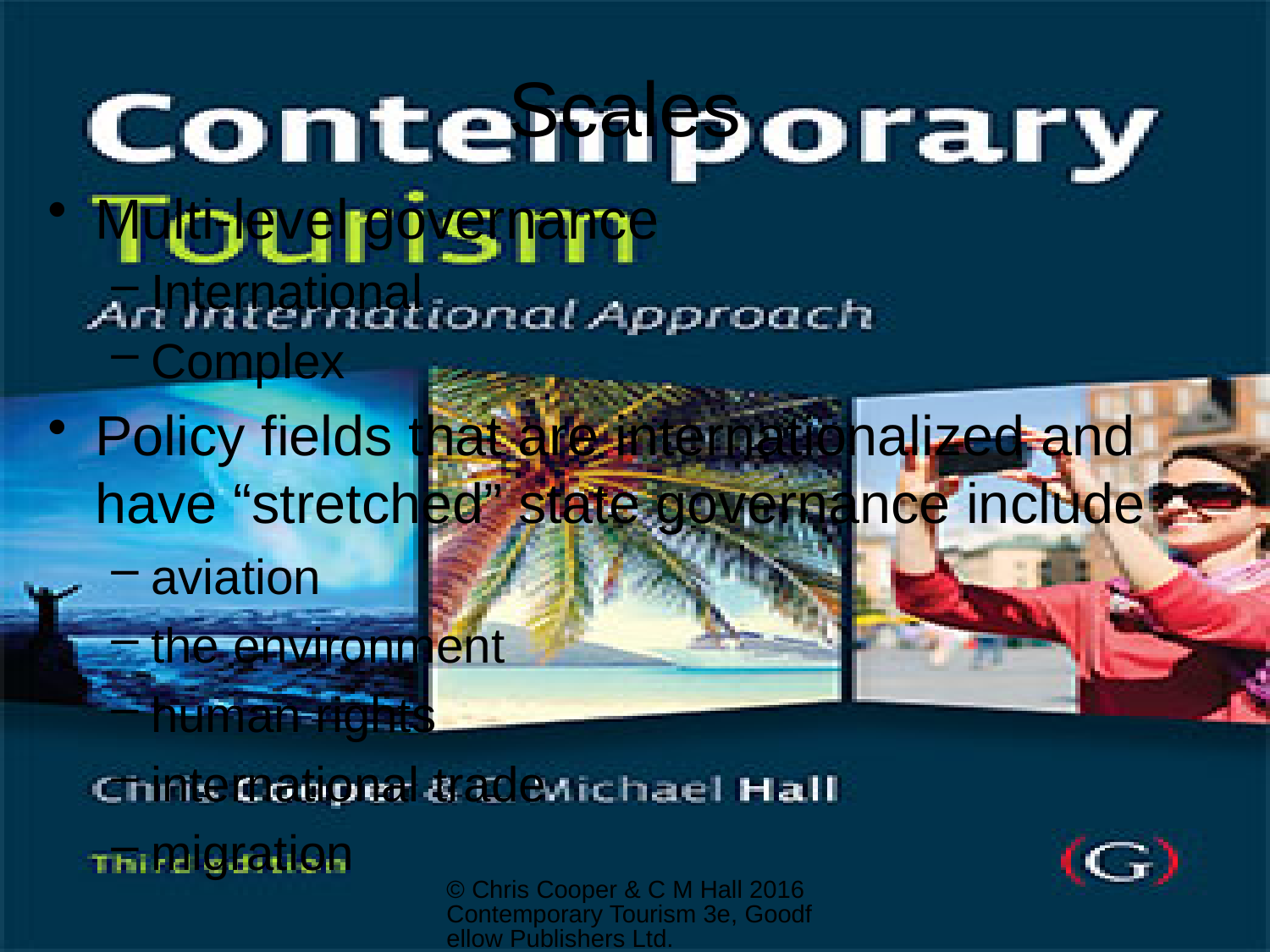

# Scales
Multi-level governance
International
Complex
Policy fields that are internationalized and have “stretched” state governance include
aviation
the environment
human rights
international trade
migration

© Chris Cooper & C M Hall 2016 Contemporary Tourism 3e, Goodfellow Publishers Ltd.